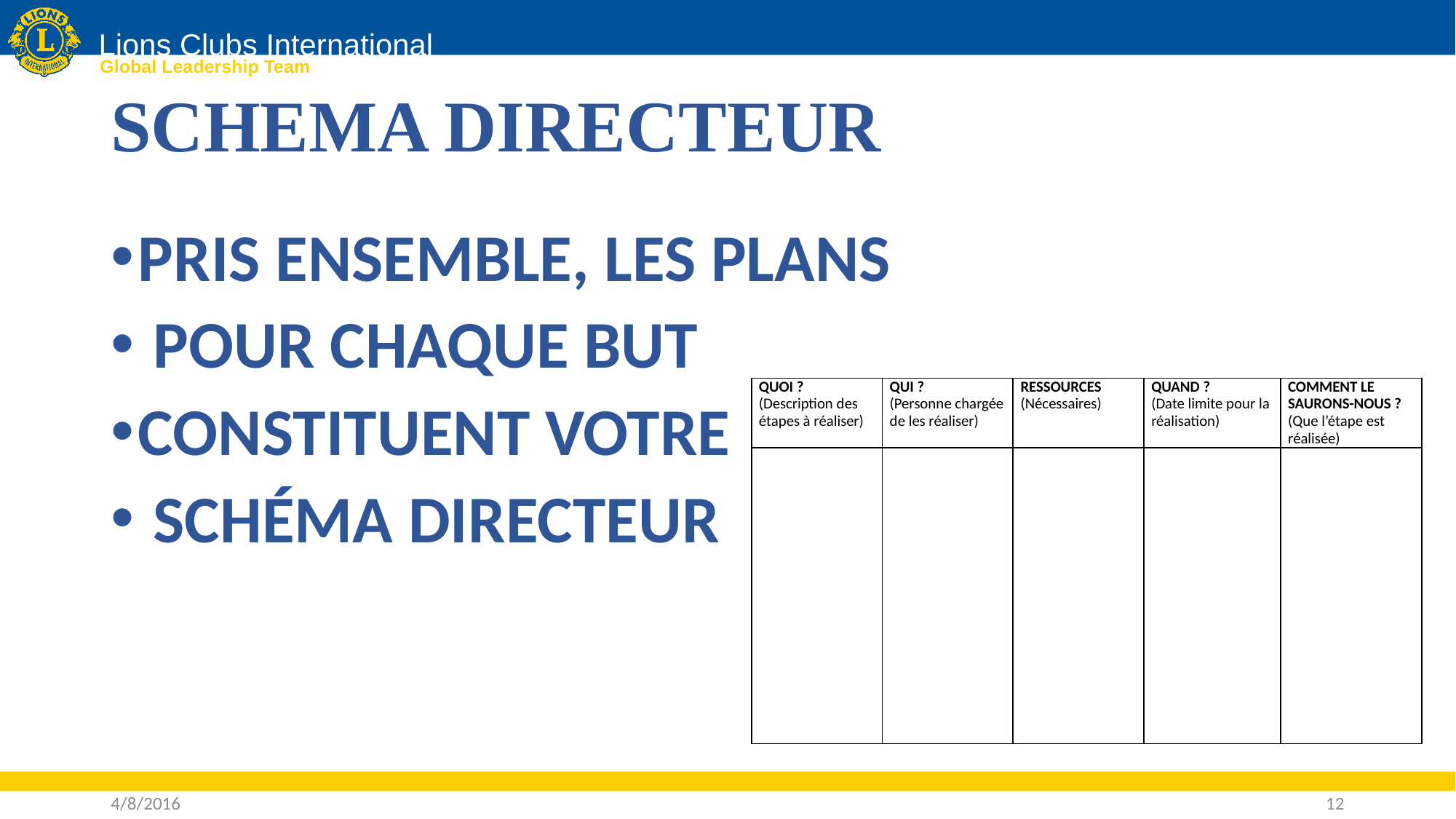

# SCHEMA DIRECTEUR
Plan d’action
QUOI ?  Objectif : _______________________________________________________________________________________________________

PRIS ENSEMBLE, LES PLANS
 POUR CHAQUE BUT
CONSTITUENT VOTRE
 SCHÉMA DIRECTEUR

| QUOI ? (Description des étapes à réaliser) | QUI ? (Personne chargée de les réaliser) | RESSOURCES (Nécessaires) | QUAND ? (Date limite pour la réalisation) | COMMENT LE SAURONS-NOUS ? (Que l’étape est réalisée) |
| --- | --- | --- | --- | --- |
|  |  |  |  |  |

12
4/8/2016